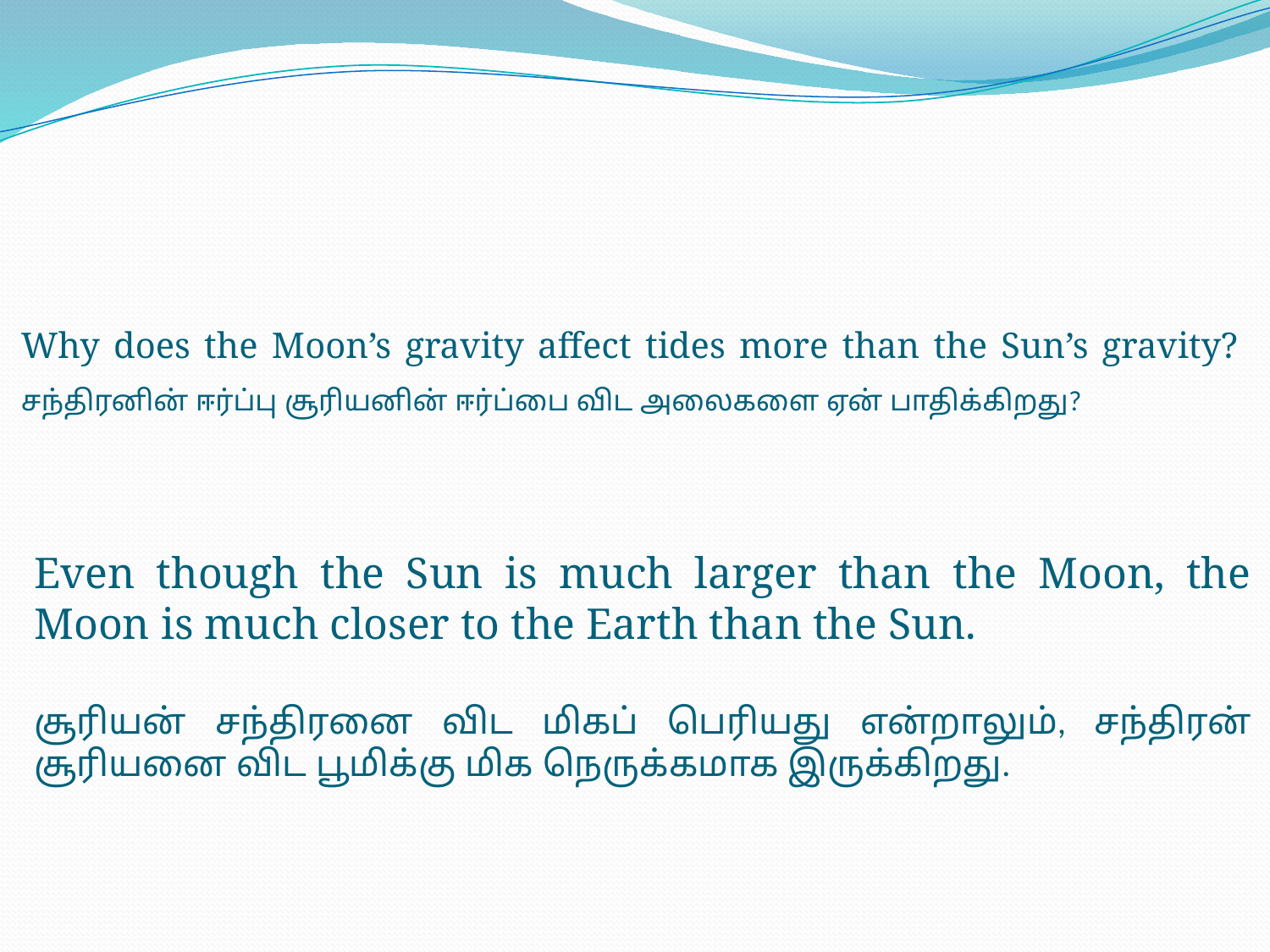

Even though the Sun is much larger than the Moon, the Moon is much closer to the Earth than the Sun.

சூரியன் சந்திரனை விட மிகப் பெரியது என்றாலும், சந்திரன் சூரியனை விட பூமிக்கு மிக நெருக்கமாக இருக்கிறது.
# Why does the Moon’s gravity affect tides more than the Sun’s gravity? சந்திரனின் ஈர்ப்பு சூரியனின் ஈர்ப்பை விட அலைகளை ஏன் பாதிக்கிறது?